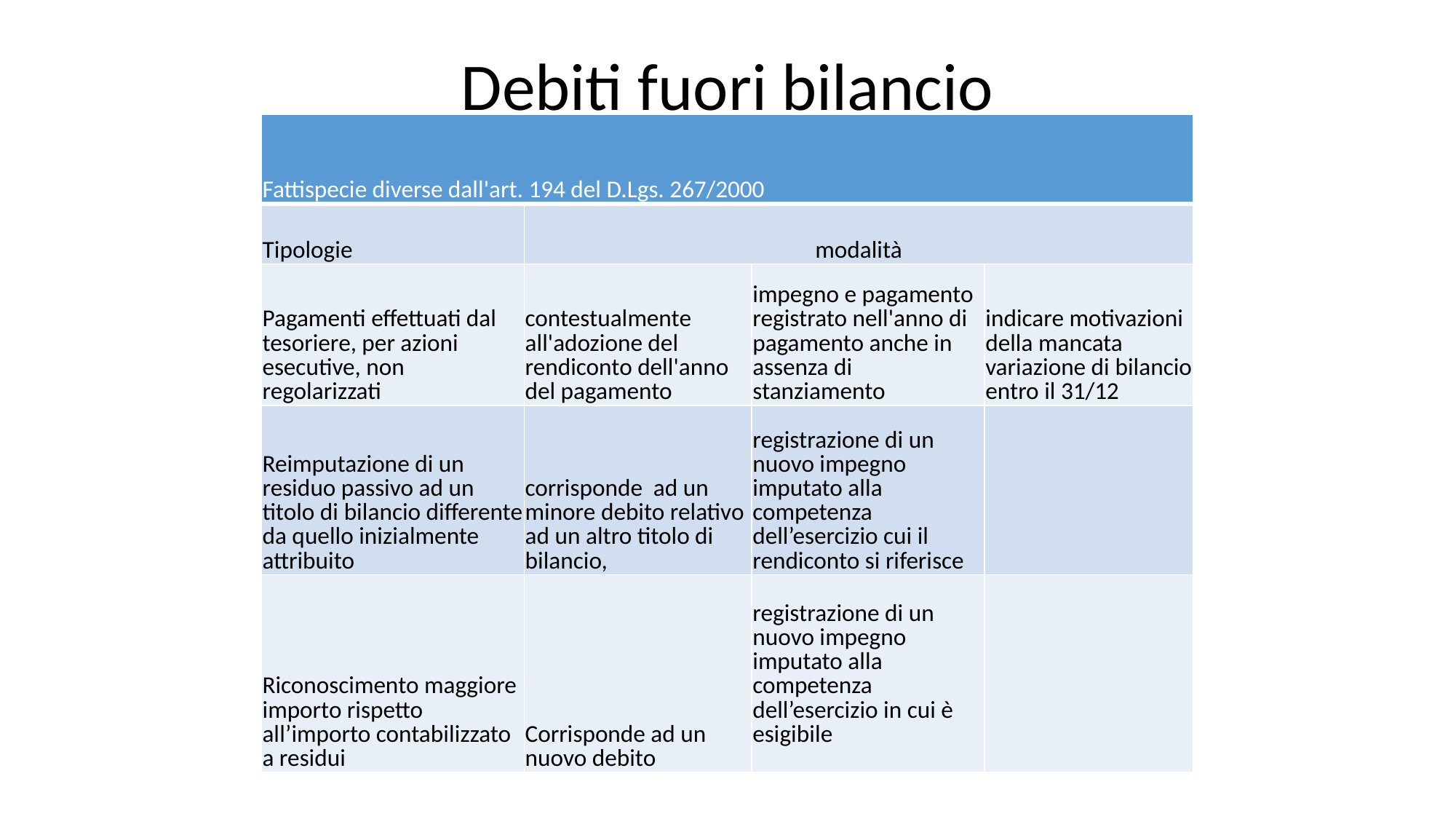

# Debiti fuori bilancio
| Fattispecie diverse dall'art. 194 del D.Lgs. 267/2000 |  |  |  |
| --- | --- | --- | --- |
| Tipologie | modalità |  |  |
| Pagamenti effettuati dal tesoriere, per azioni esecutive, non regolarizzati | contestualmente all'adozione del rendiconto dell'anno del pagamento | impegno e pagamento registrato nell'anno di pagamento anche in assenza di stanziamento | indicare motivazioni della mancata variazione di bilancio entro il 31/12 |
| Reimputazione di un residuo passivo ad un titolo di bilancio differente da quello inizialmente attribuito | corrisponde ad un minore debito relativo ad un altro titolo di bilancio, | registrazione di un nuovo impegno imputato alla competenza dell’esercizio cui il rendiconto si riferisce |  |
| Riconoscimento maggiore importo rispetto all’importo contabilizzato a residui | Corrisponde ad un nuovo debito | registrazione di un nuovo impegno imputato alla competenza dell’esercizio in cui è esigibile |  |